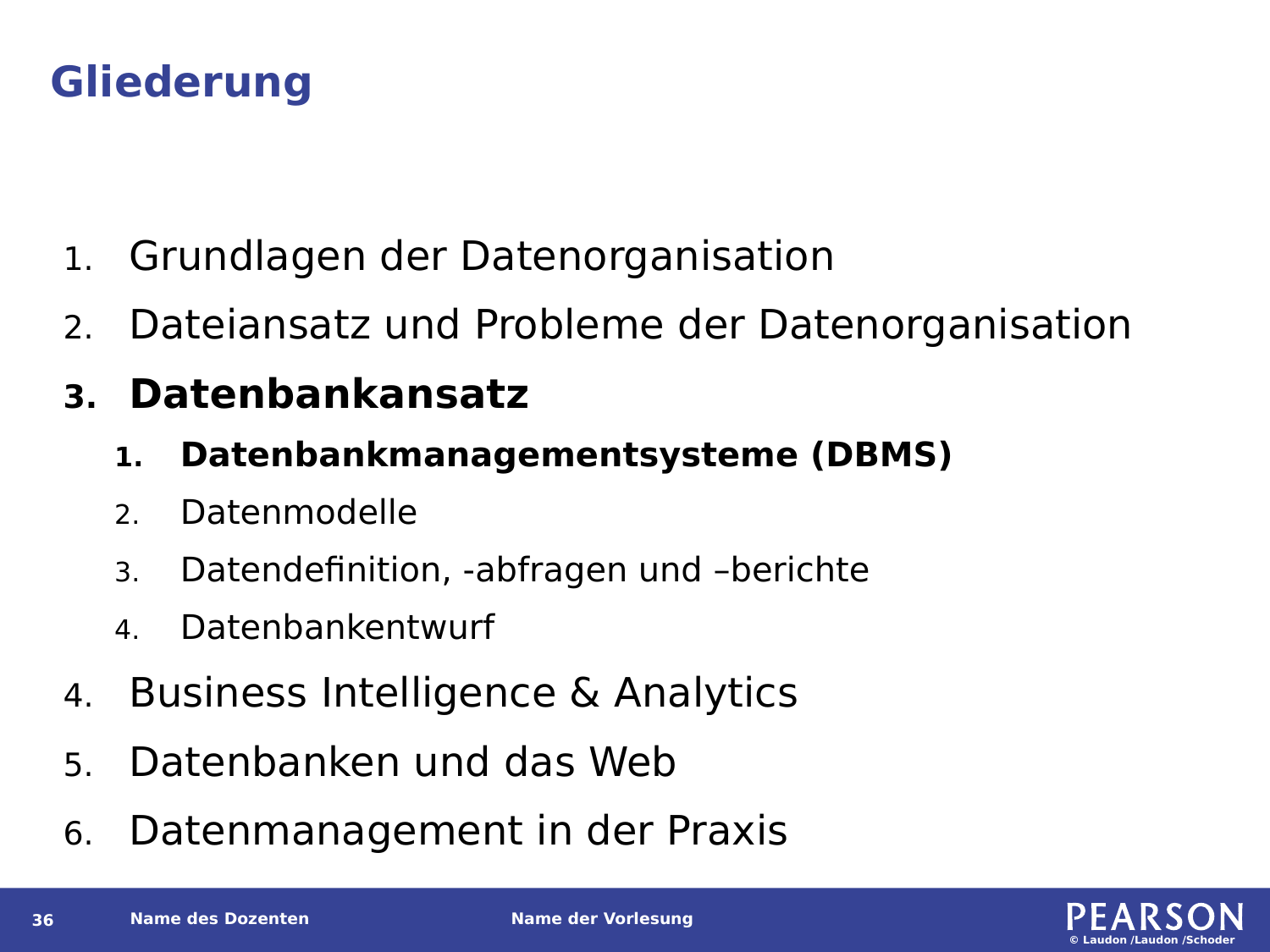

# Gliederung

Grundlagen der Datenorganisation
Dateiansatz und Probleme der Datenorganisation
Datenbankansatz
Datenbankmanagementsysteme (DBMS)
Datenmodelle
Datendefinition, -abfragen und –berichte
Datenbankentwurf
Business Intelligence & Analytics
Datenbanken und das Web
Datenmanagement in der Praxis
36